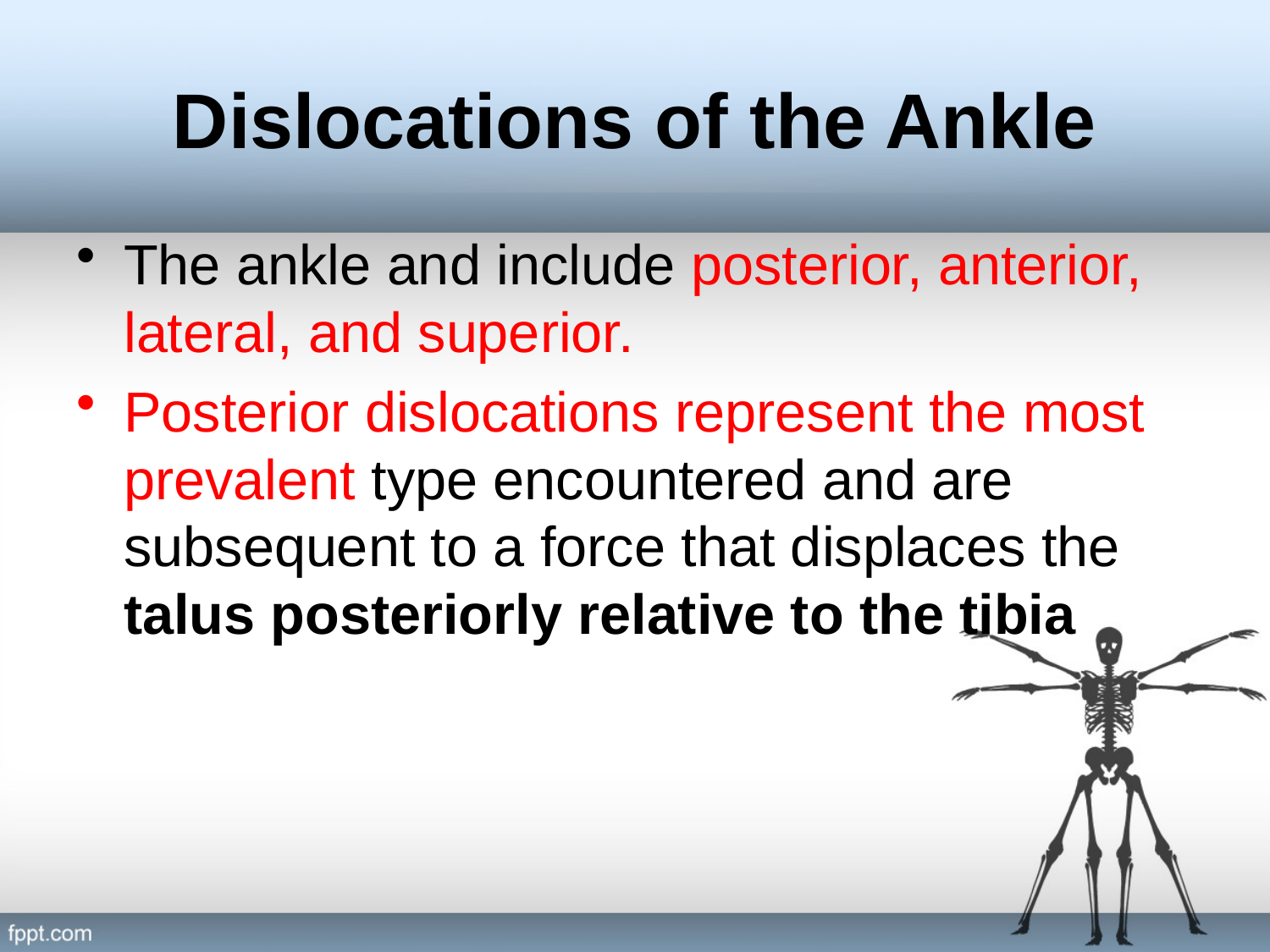

# Dislocations of the Ankle
The ankle and include posterior, anterior, lateral, and superior.
Posterior dislocations represent the most prevalent type encountered and are subsequent to a force that displaces the talus posteriorly relative to the tibia